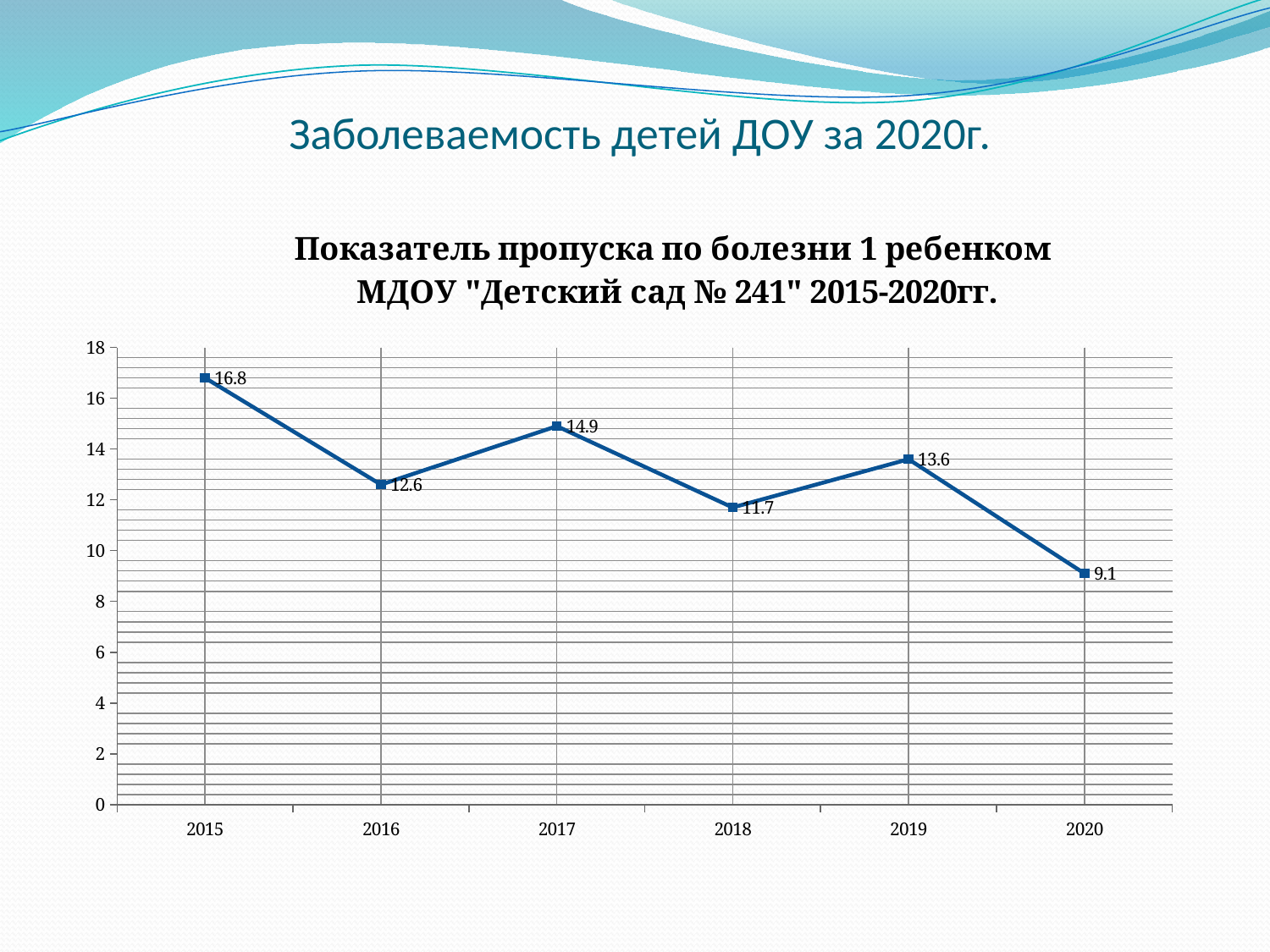

# Заболеваемость детей ДОУ за 2020г.

### Chart: Показатель пропуска по болезни 1 ребенком
МДОУ "Детский сад № 241" 2015-2020гг.

| Category | показатель пропуска по болезни 1 ребенком |
|---|---|
| 2015 | 16.8 |
| 2016 | 12.6 |
| 2017 | 14.9 |
| 2018 | 11.7 |
| 2019 | 13.6 |
| 2020 | 9.1 |